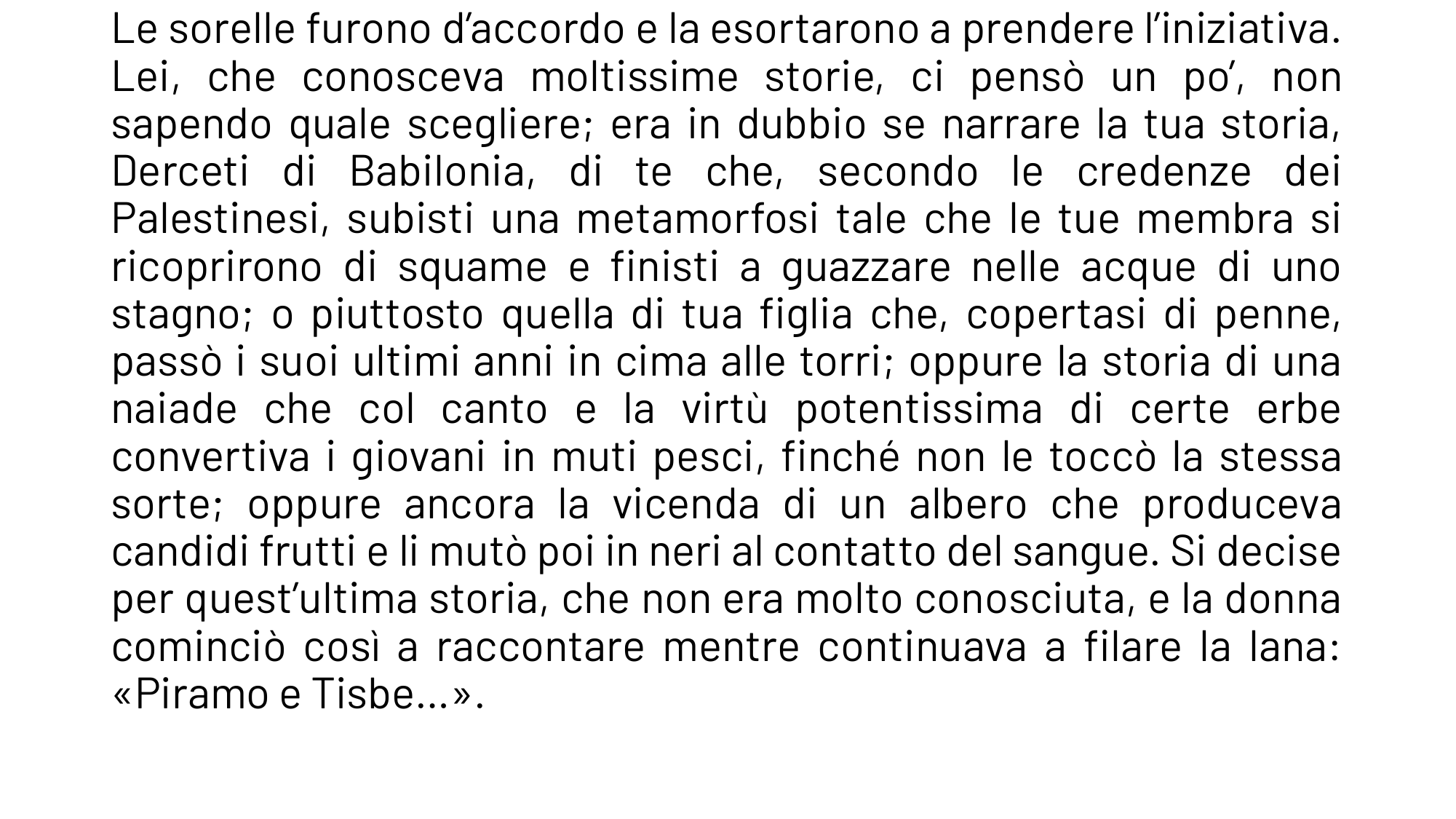

Le sorelle furono d’accordo e la esortarono a prendere l’iniziativa. Lei, che conosceva moltissime storie, ci pensò un po’, non sapendo quale scegliere; era in dubbio se narrare la tua storia, Derceti di Babilonia, di te che, secondo le credenze dei Palestinesi, subisti una metamorfosi tale che le tue membra si ricoprirono di squame e finisti a guazzare nelle acque di uno stagno; o piuttosto quella di tua figlia che, copertasi di penne, passò i suoi ultimi anni in cima alle torri; oppure la storia di una naiade che col canto e la virtù potentissima di certe erbe convertiva i giovani in muti pesci, finché non le toccò la stessa sorte; oppure ancora la vicenda di un albero che produceva candidi frutti e li mutò poi in neri al contatto del sangue. Si decise per quest’ultima storia, che non era molto conosciuta, e la donna cominciò così a raccontare mentre continuava a filare la lana: «Piramo e Tisbe…».